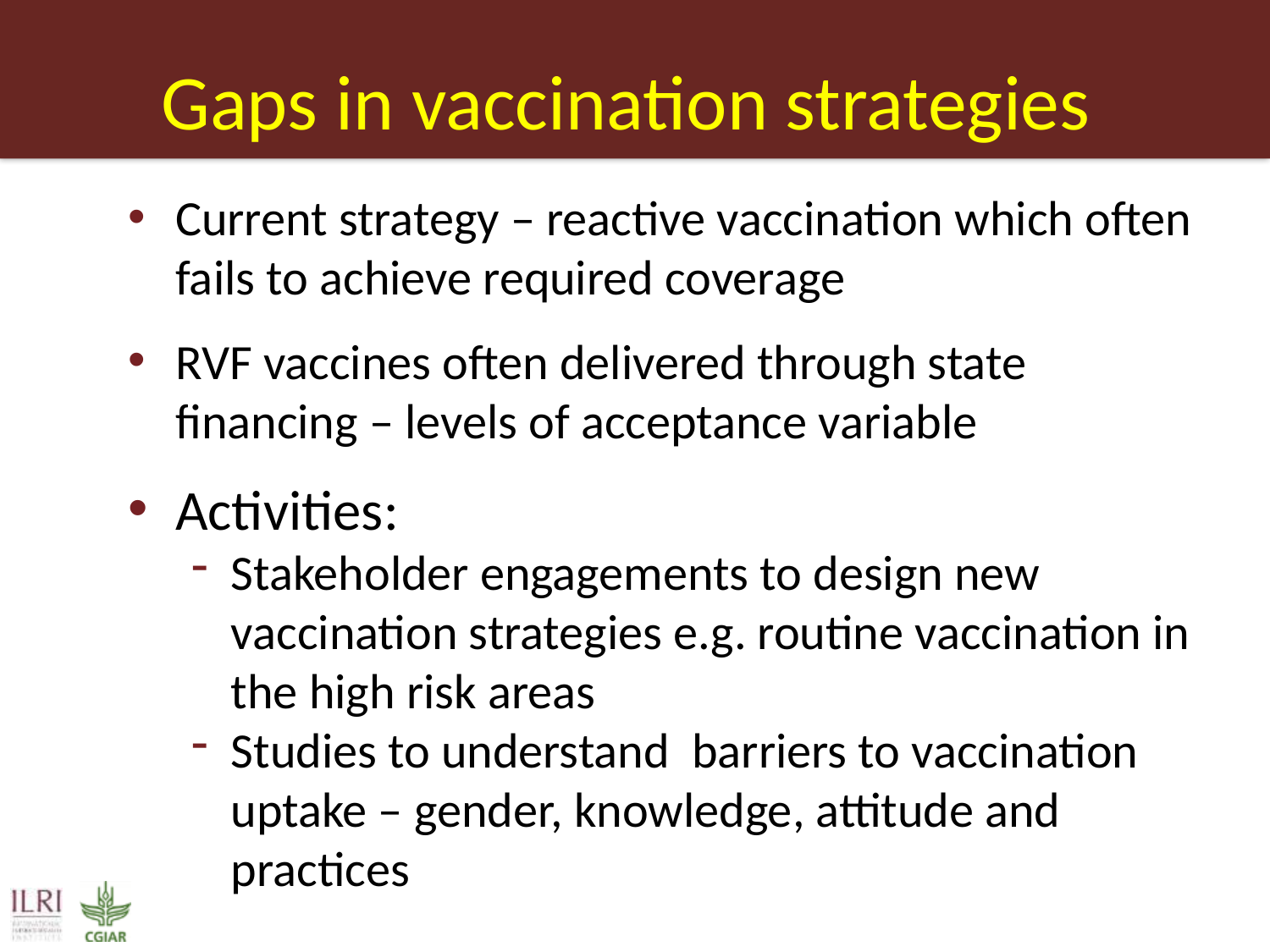

# Gaps in vaccination strategies

Current strategy – reactive vaccination which often fails to achieve required coverage

RVF vaccines often delivered through state financing – levels of acceptance variable

Activities:
Stakeholder engagements to design new vaccination strategies e.g. routine vaccination in the high risk areas
Studies to understand  barriers to vaccination uptake – gender, knowledge, attitude and practices